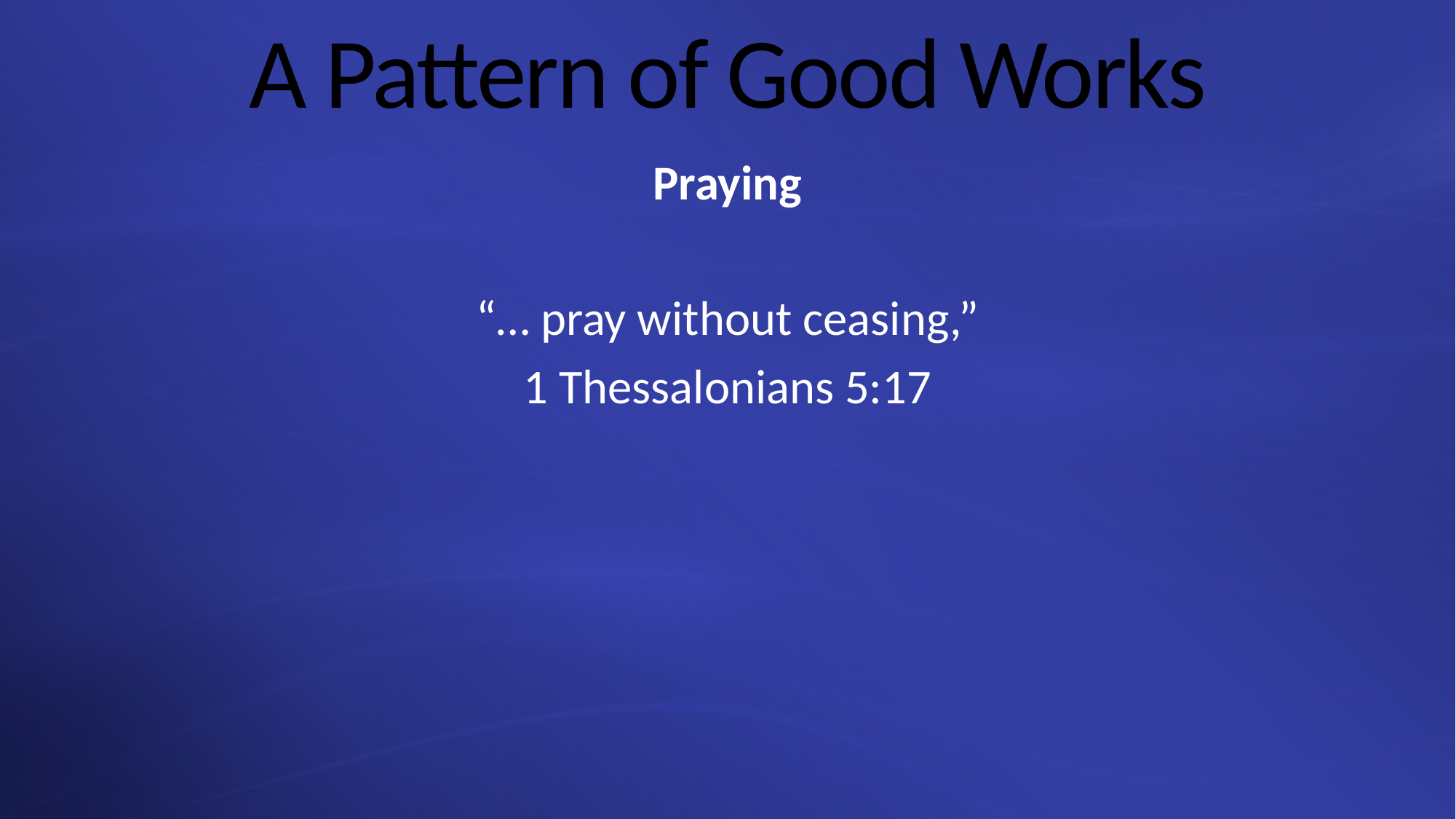

# A Pattern of Good Works
Praying

“… pray without ceasing,”
1 Thessalonians 5:17